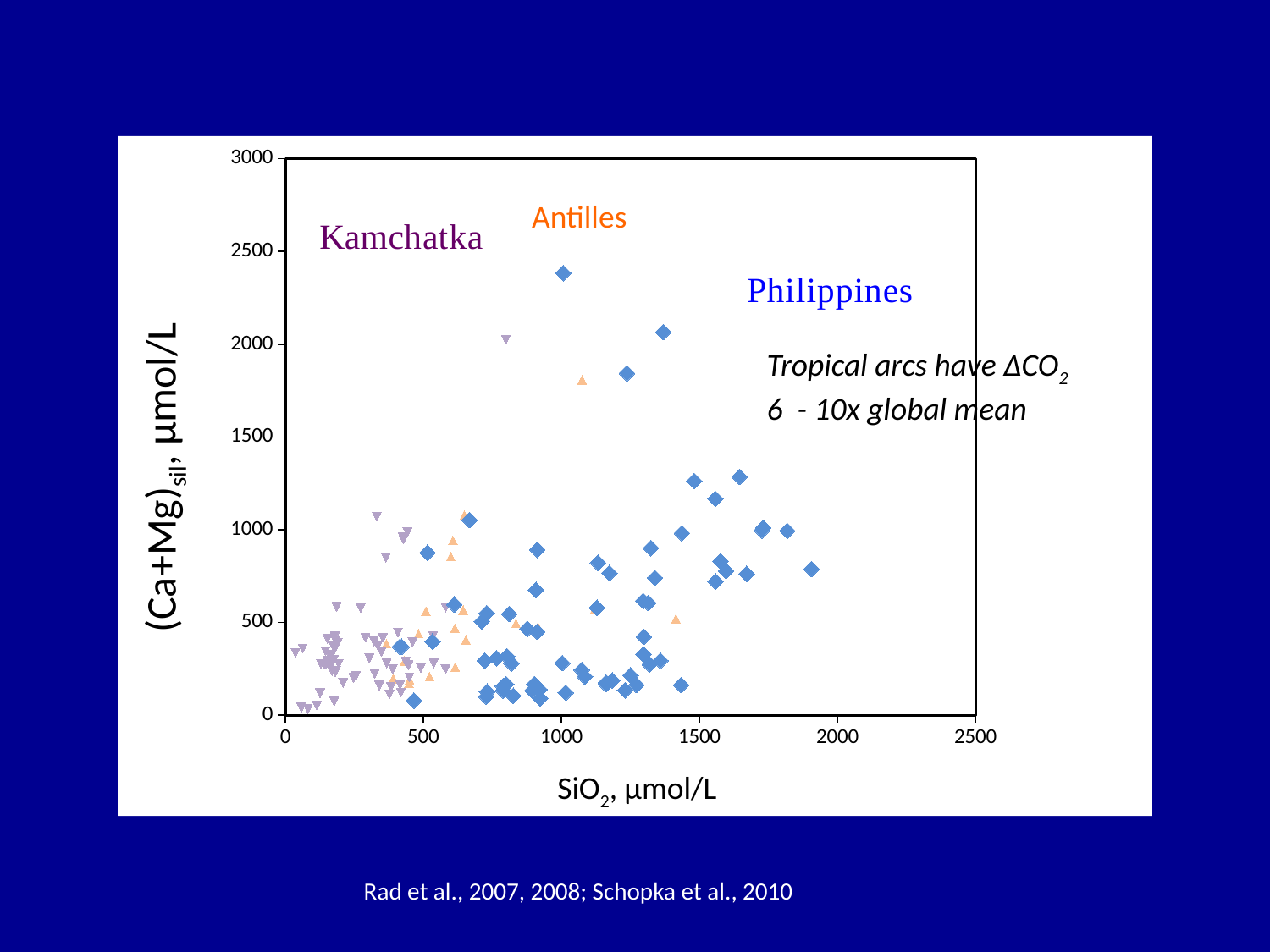

### Chart

| Category |  |  |  |
|---|---|---|---|
Antilles
Tropical arcs have ∆CO2
6  - 10x global mean
(Ca+Mg)sil, µmol/L
SiO2, µmol/L
Rad et al., 2007, 2008; Schopka et al., 2010